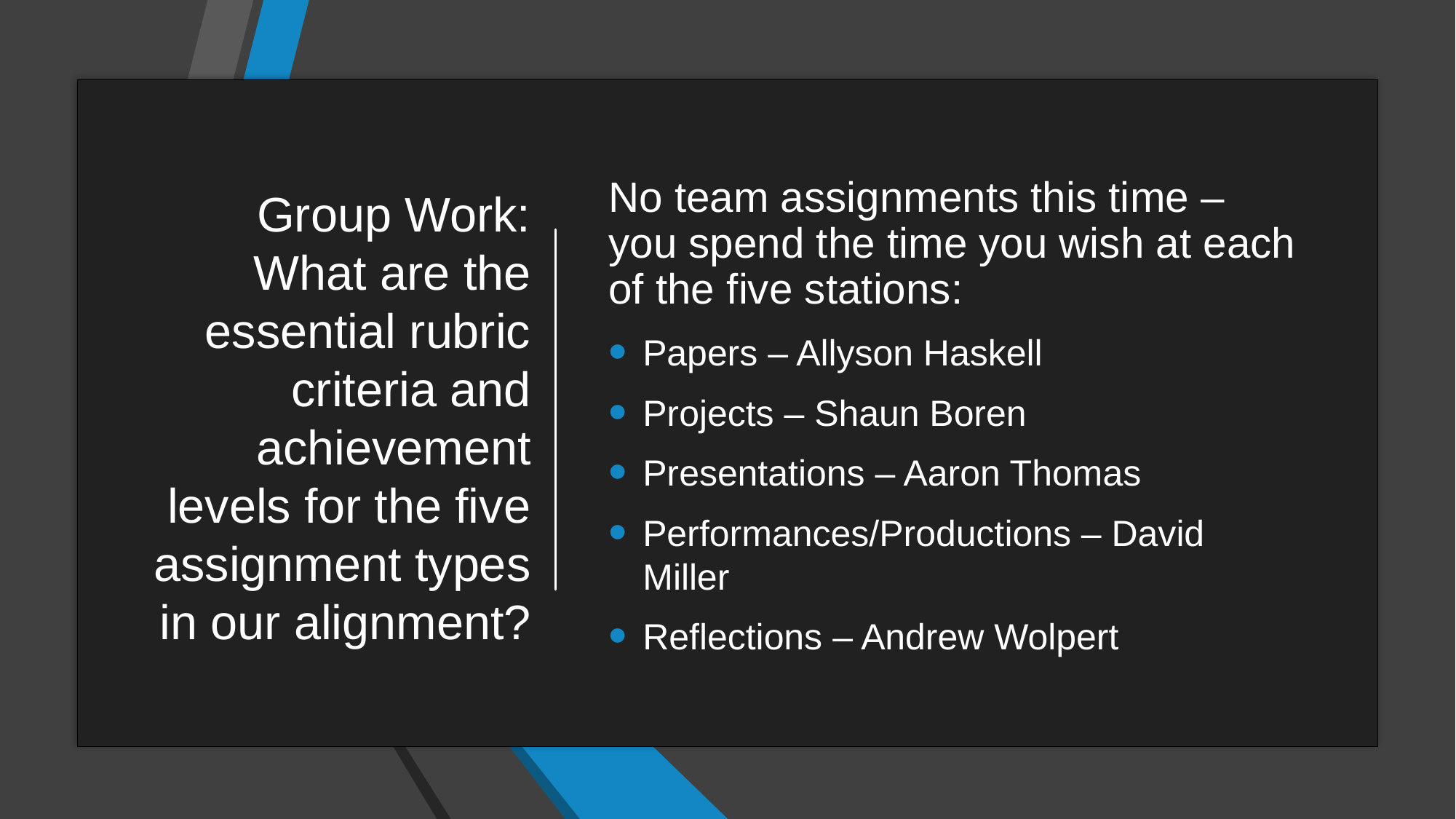

# Group Work: What are the essential rubric criteria and achievement levels for the five assignment types in our alignment?
No team assignments this time – you spend the time you wish at each of the five stations:
Papers – Allyson Haskell
Projects – Shaun Boren
Presentations – Aaron Thomas
Performances/Productions – David Miller
Reflections – Andrew Wolpert